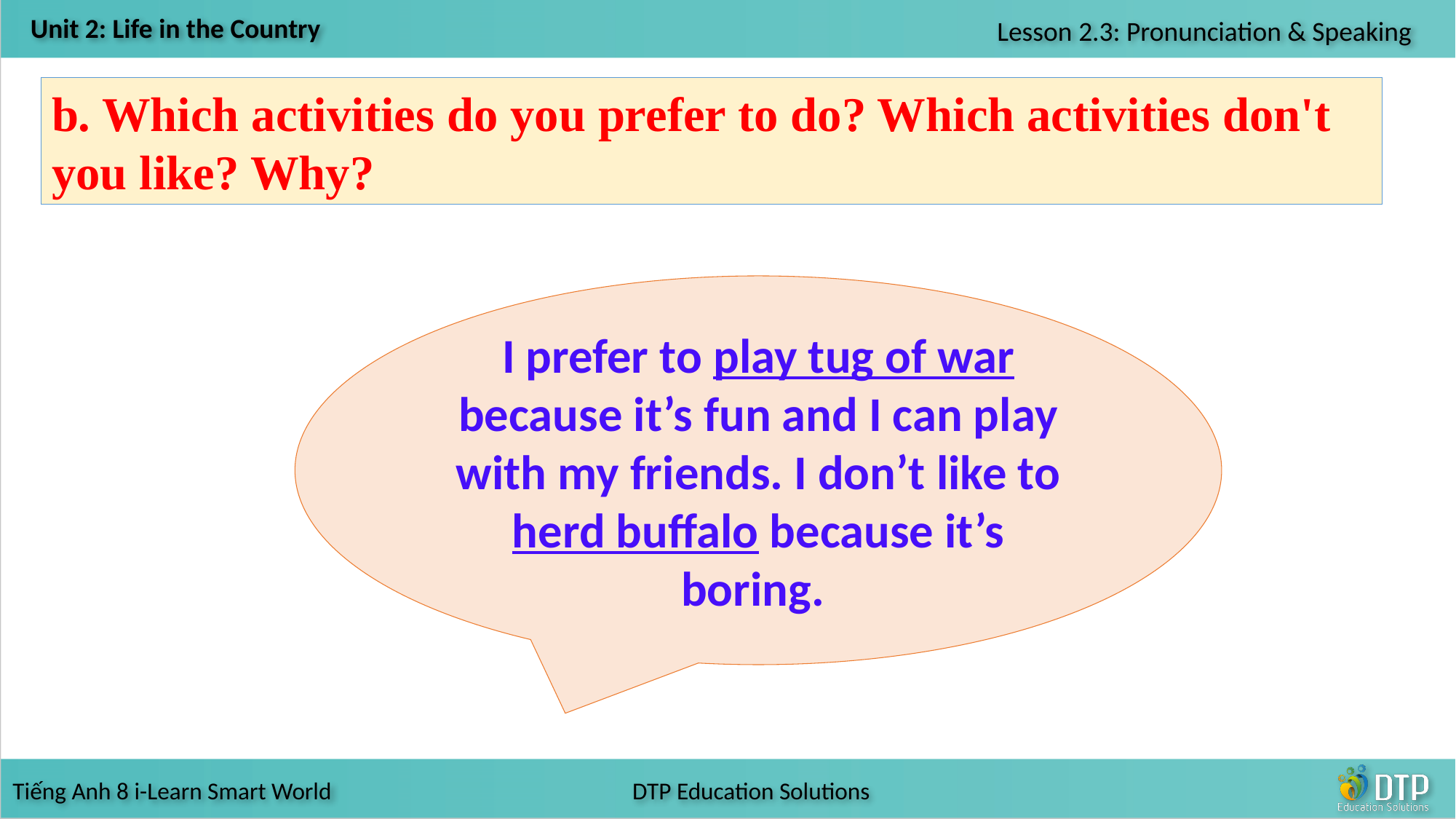

b. Which activities do you prefer to do? Which activities don't you like? Why?
I prefer to play tug of war because it’s fun and I can play with my friends. I don’t like to herd buffalo because it’s boring.